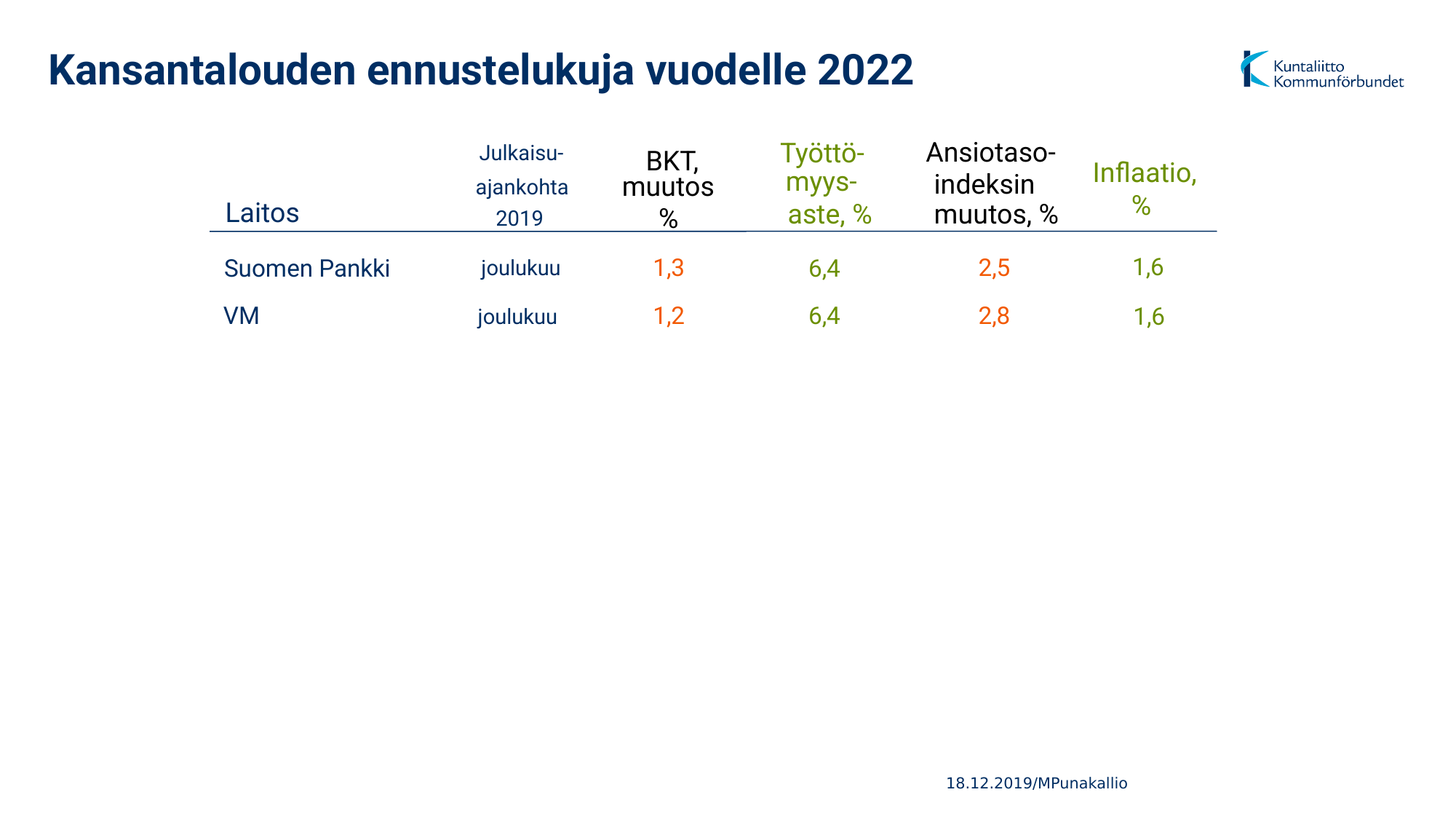

# Kansantalouden ennustelukuja vuodelle 2022
Ansiotaso-
Työttö-
Julkaisu-
BKT,
Inflaatio,
myys-
indeksin
muutos
ajankohta
%
Laitos
aste, %
muutos, %
2019
%

1,6
1,3
2,5
Suomen Pankki
6,4
joulukuu
2,8
6,4
VM
1,2
1,6
joulukuu
18.12.2019/MPunakallio